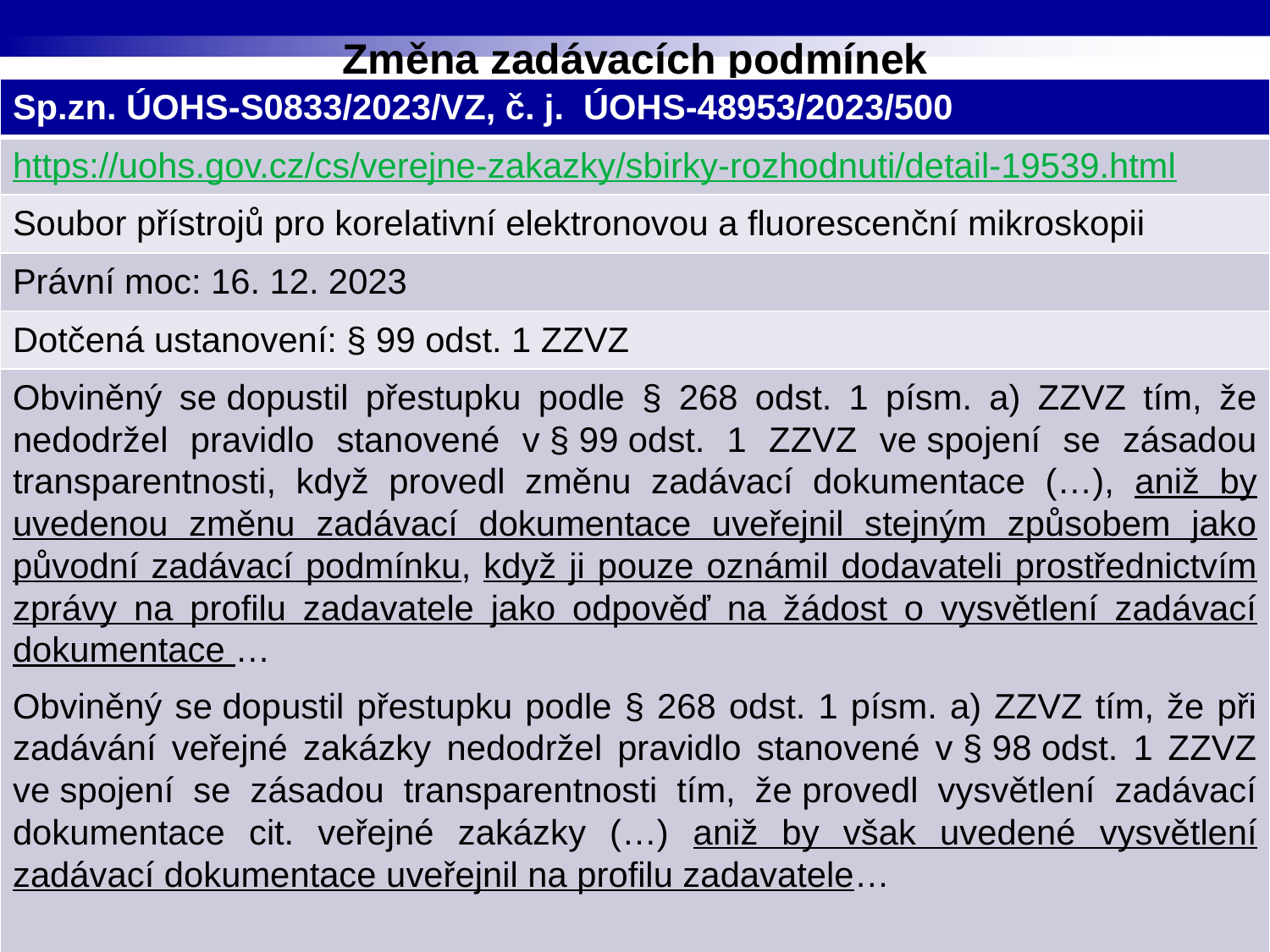

# Změna zadávacích podmínek
| Sp.zn. ÚOHS-S0833/2023/VZ, č. j.  ÚOHS-48953/2023/500 |
| --- |
| https://uohs.gov.cz/cs/verejne-zakazky/sbirky-rozhodnuti/detail-19539.html |
| Soubor přístrojů pro korelativní elektronovou a fluorescenční mikroskopii |
| Právní moc: 16. 12. 2023 |
| Dotčená ustanovení: § 99 odst. 1 ZZVZ |
| Obviněný se dopustil přestupku podle § 268 odst. 1 písm. a) ZZVZ tím, že nedodržel pravidlo stanovené v § 99 odst. 1 ZZVZ ve spojení se zásadou transparentnosti, když provedl změnu zadávací dokumentace (…), aniž by uvedenou změnu zadávací dokumentace uveřejnil stejným způsobem jako původní zadávací podmínku, když ji pouze oznámil dodavateli prostřednictvím zprávy na profilu zadavatele jako odpověď na žádost o vysvětlení zadávací dokumentace … Obviněný se dopustil přestupku podle § 268 odst. 1 písm. a) ZZVZ tím, že při zadávání veřejné zakázky nedodržel pravidlo stanovené v § 98 odst. 1 ZZVZ ve spojení se zásadou transparentnosti tím, že provedl vysvětlení zadávací dokumentace cit. veřejné zakázky (…) aniž by však uvedené vysvětlení zadávací dokumentace uveřejnil na profilu zadavatele… |